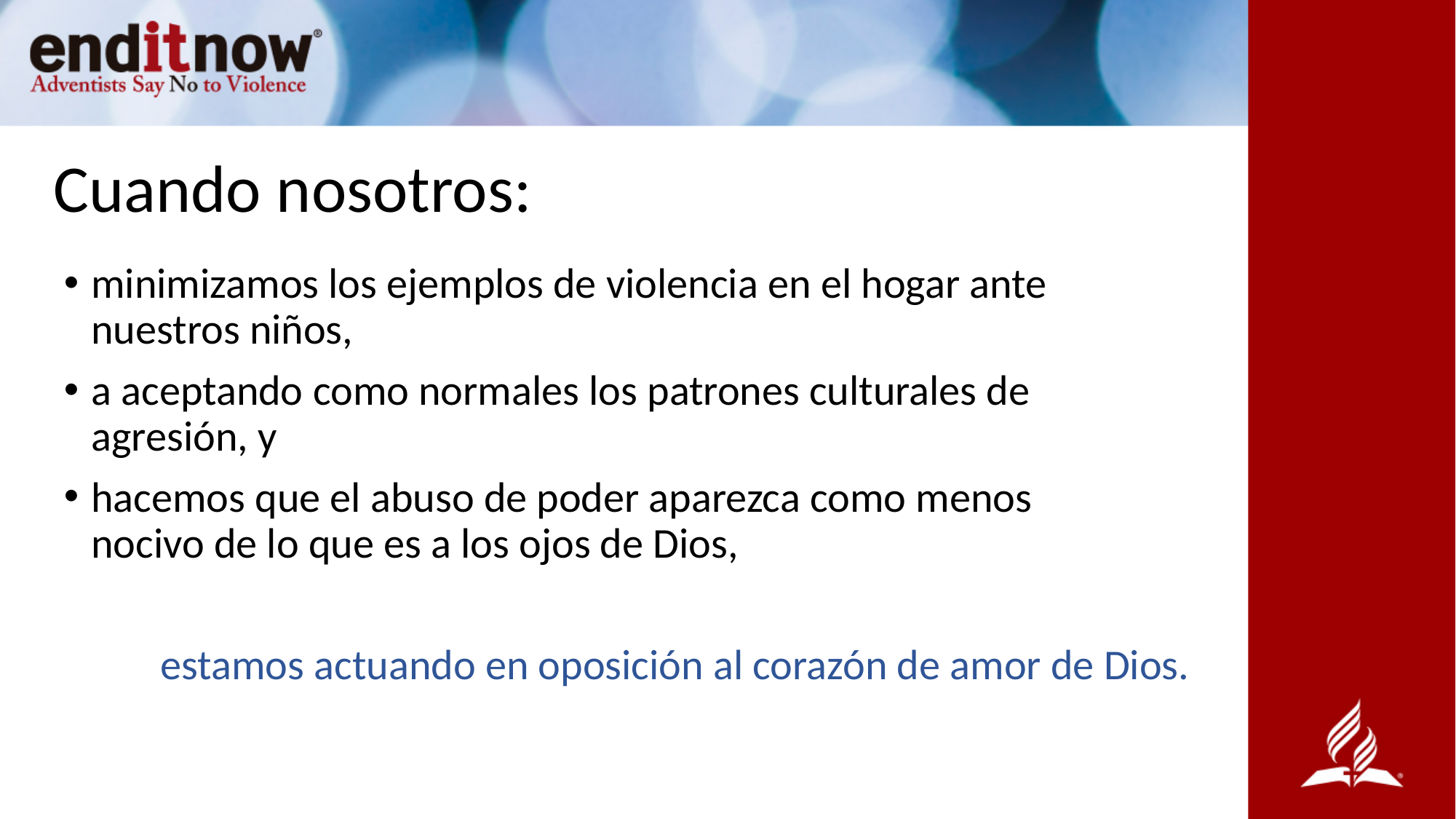

# Cuando nosotros:
minimizamos los ejemplos de violencia en el hogar ante nuestros niños,
a aceptando como normales los patrones culturales de agresión, y
hacemos que el abuso de poder aparezca como menos nocivo de lo que es a los ojos de Dios,
estamos actuando en oposición al corazón de amor de Dios.